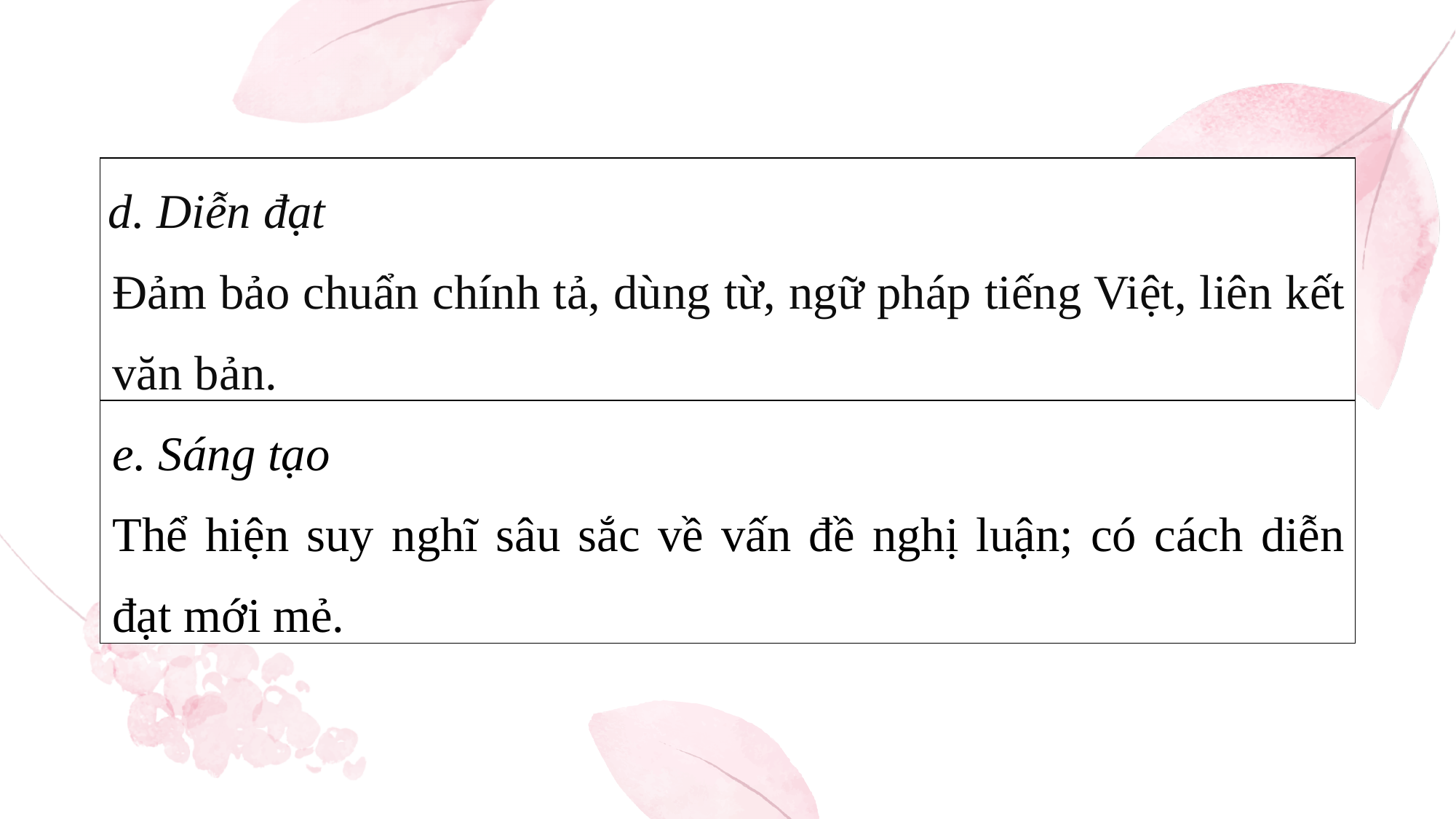

| d. Diễn đạt Đảm bảo chuẩn chính tả, dùng từ, ngữ pháp tiếng Việt, liên kết văn bản. |
| --- |
| e. Sáng tạo Thể hiện suy nghĩ sâu sắc về vấn đề nghị luận; có cách diễn đạt mới mẻ. |